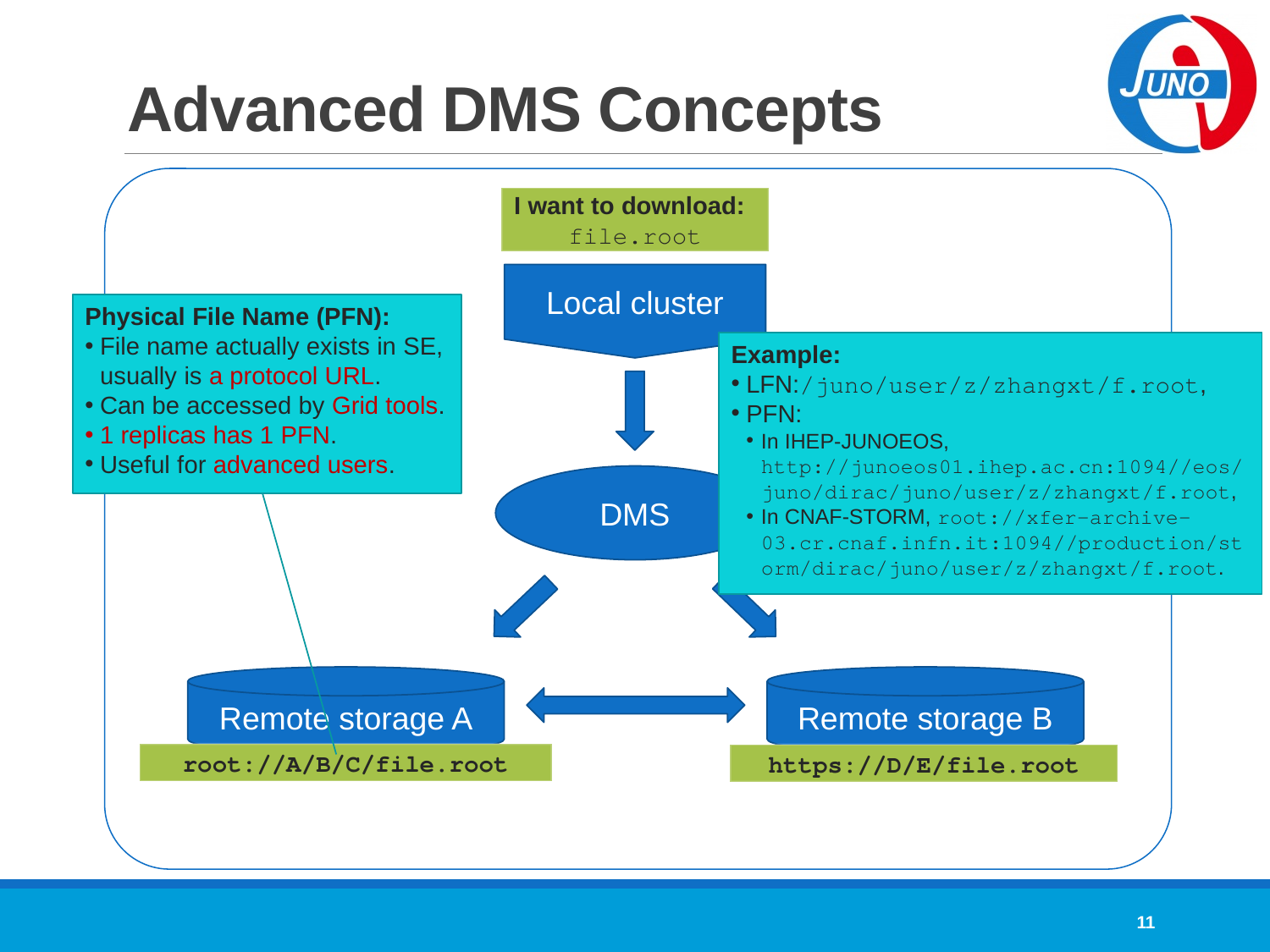

# Advanced DMS Concepts

I want to download:
file.root
Local cluster
Physical File Name (PFN):
File name actually exists in SE, usually is a protocol URL.
Can be accessed by Grid tools.
1 replicas has 1 PFN.
Useful for advanced users.
Example:
LFN:/juno/user/z/zhangxt/f.root,
PFN:
In IHEP-JUNOEOS,  http://junoeos01.ihep.ac.cn:1094//eos/juno/dirac/juno/user/z/zhangxt/f.root,
In CNAF-STORM, root://xfer-archive-03.cr.cnaf.infn.it:1094//production/storm/dirac/juno/user/z/zhangxt/f.root.

DMS

Remote storage A
Remote storage B

root://A/B/C/file.root
https://D/E/file.root
11